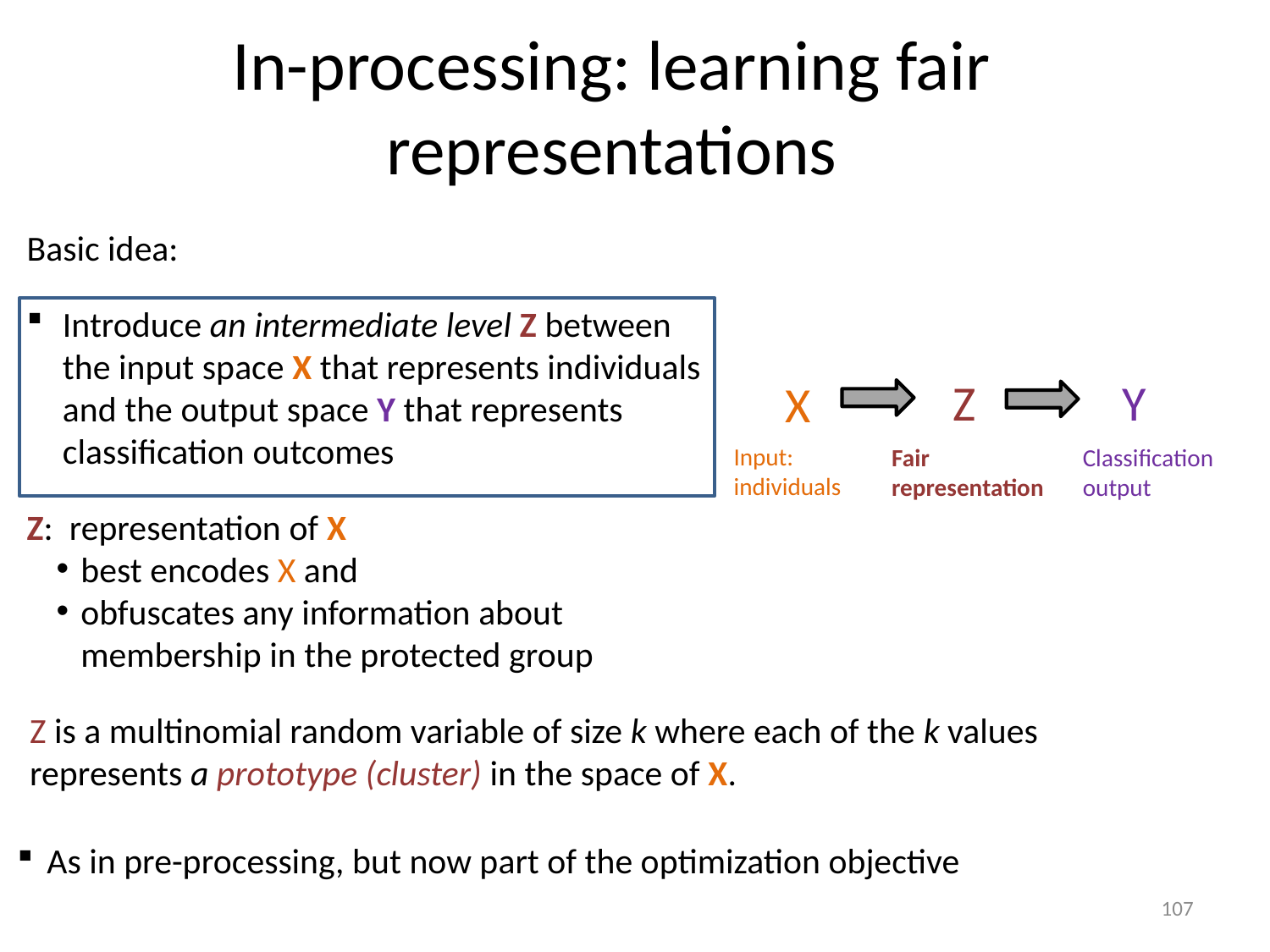

# In-processing: learning fair representations
Basic idea:

Introduce an intermediate level Z between the input space X that represents individuals and the output space Y that represents classification outcomes

Z:  representation of X
best encodes X and
obfuscates any information about membership in the protected group

Z
Y
X

Input: individuals
Fair representation
Classification output

Z is a multinomial random variable of size k where each of the k values represents a prototype (cluster) in the space of X.

As in pre-processing, but now part of the optimization objective
107